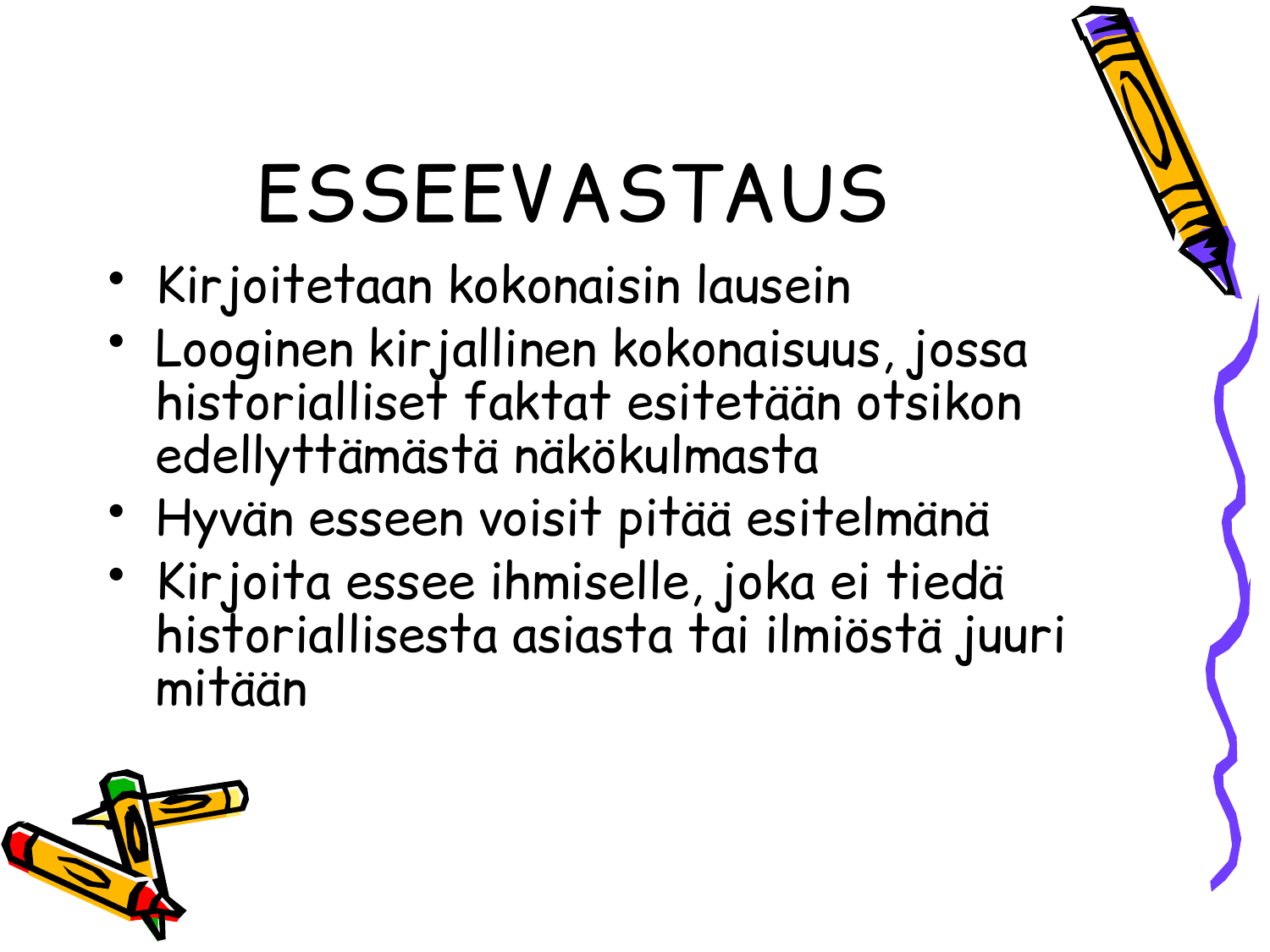

# ESSEEVASTAUS
Kirjoitetaan kokonaisin lausein
Looginen kirjallinen kokonaisuus, jossa historialliset faktat esitetään otsikon edellyttämästä näkökulmasta
Hyvän esseen voisit pitää esitelmänä
Kirjoita essee ihmiselle, joka ei tiedä historiallisesta asiasta tai ilmiöstä juuri mitään